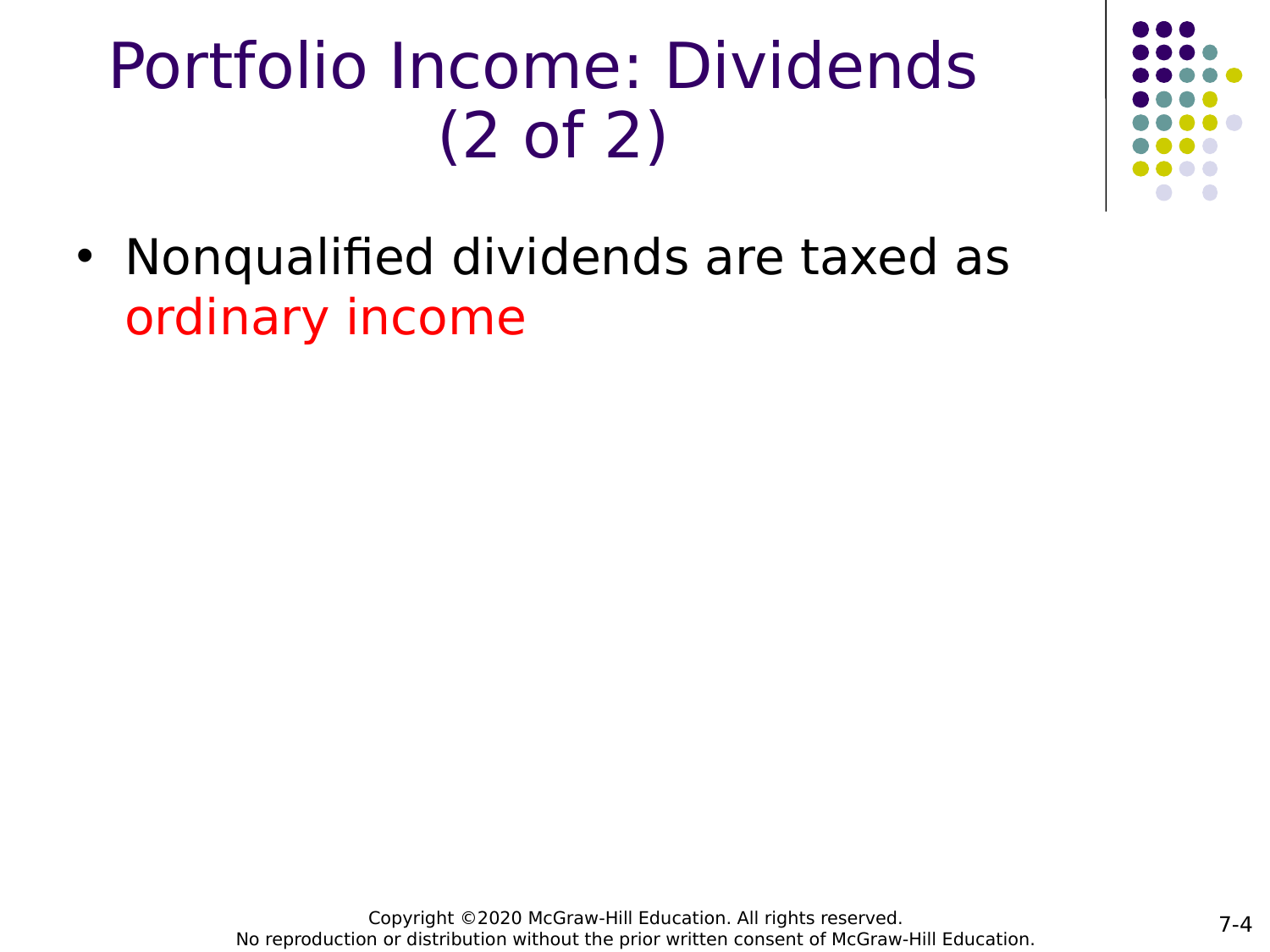

# Portfolio Income: Dividends (2 of 2)
Nonqualified dividends are taxed as ordinary income
7-4